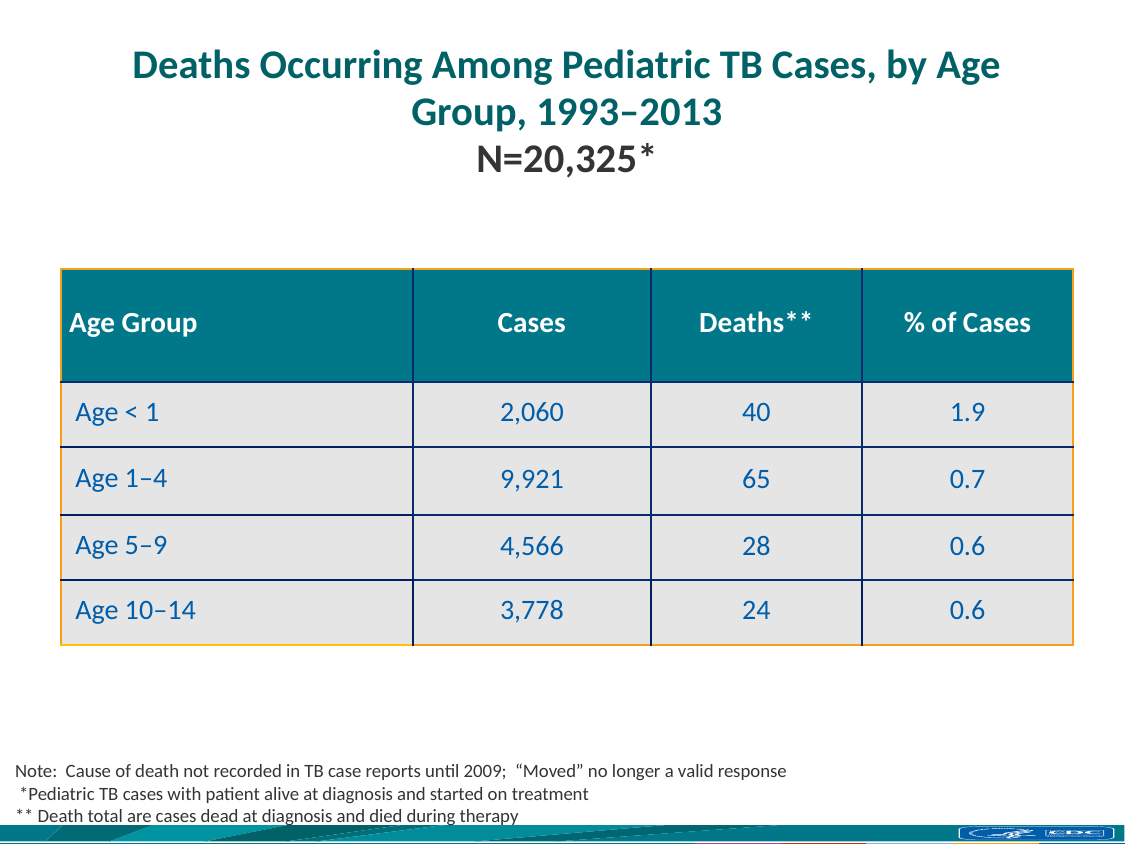

# Deaths Occurring Among Pediatric TB Cases, by Age Group, 1993–2013 N=20,325*
| Age Group | Cases | Deaths\*\* | % of Cases |
| --- | --- | --- | --- |
| Age < 1 | 2,060 | 40 | 1.9 |
| Age 1–4 | 9,921 | 65 | 0.7 |
| Age 5–9 | 4,566 | 28 | 0.6 |
| Age 10–14 | 3,778 | 24 | 0.6 |
Note:  Cause of death not recorded in TB case reports until 2009;  “Moved” no longer a valid response
 *Pediatric TB cases with patient alive at diagnosis and started on treatment
** Death total are cases dead at diagnosis and died during therapy